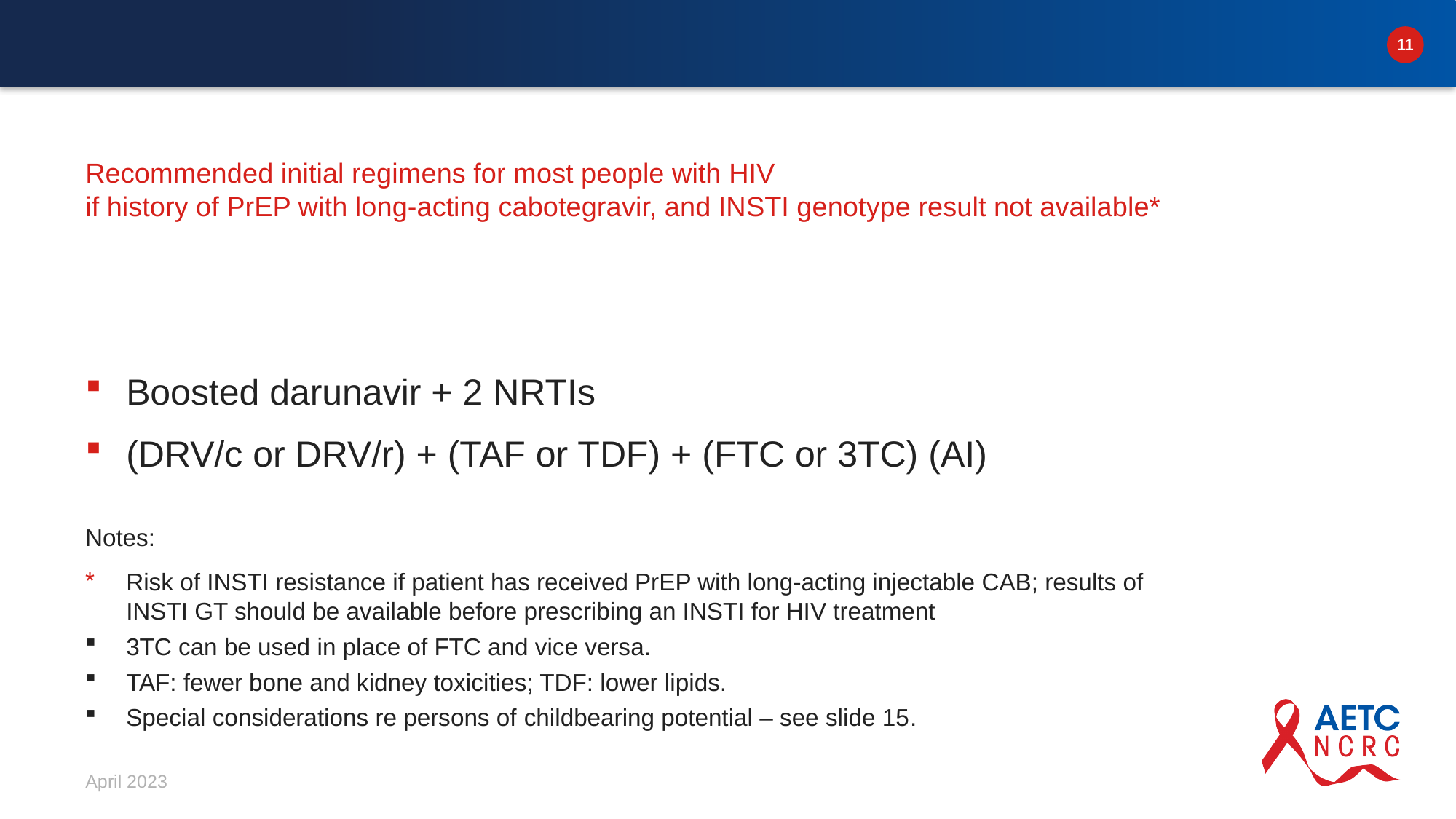

# Recommended initial regimens for most people with HIV if history of PrEP with long-acting cabotegravir, and INSTI genotype result not available*
Boosted darunavir + 2 NRTIs
(DRV/c or DRV/r) + (TAF or TDF) + (FTC or 3TC) (AI)

Notes:
Risk of INSTI resistance if patient has received PrEP with long-acting injectable CAB; results of INSTI GT should be available before prescribing an INSTI for HIV treatment
3TC can be used in place of FTC and vice versa.
TAF: fewer bone and kidney toxicities; TDF: lower lipids.
Special considerations re persons of childbearing potential – see slide 15.

April 2023